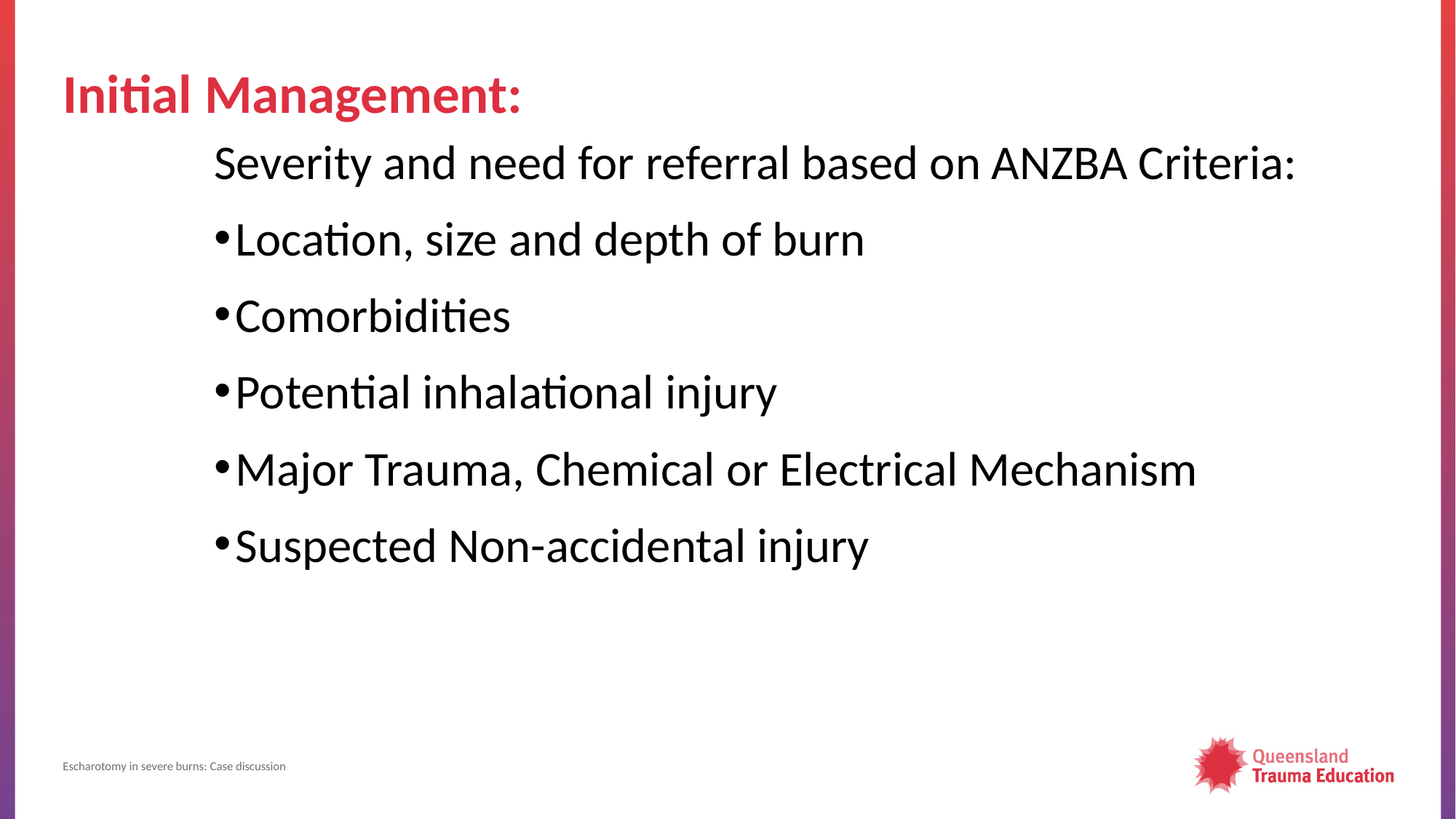

# Initial Management:
Severity and need for referral based on ANZBA Criteria:
Location, size and depth of burn
Comorbidities
Potential inhalational injury​
Major Trauma, Chemical or Electrical Mechanism
Suspected Non-accidental injury

Escharotomy in severe burns​: Case discussion